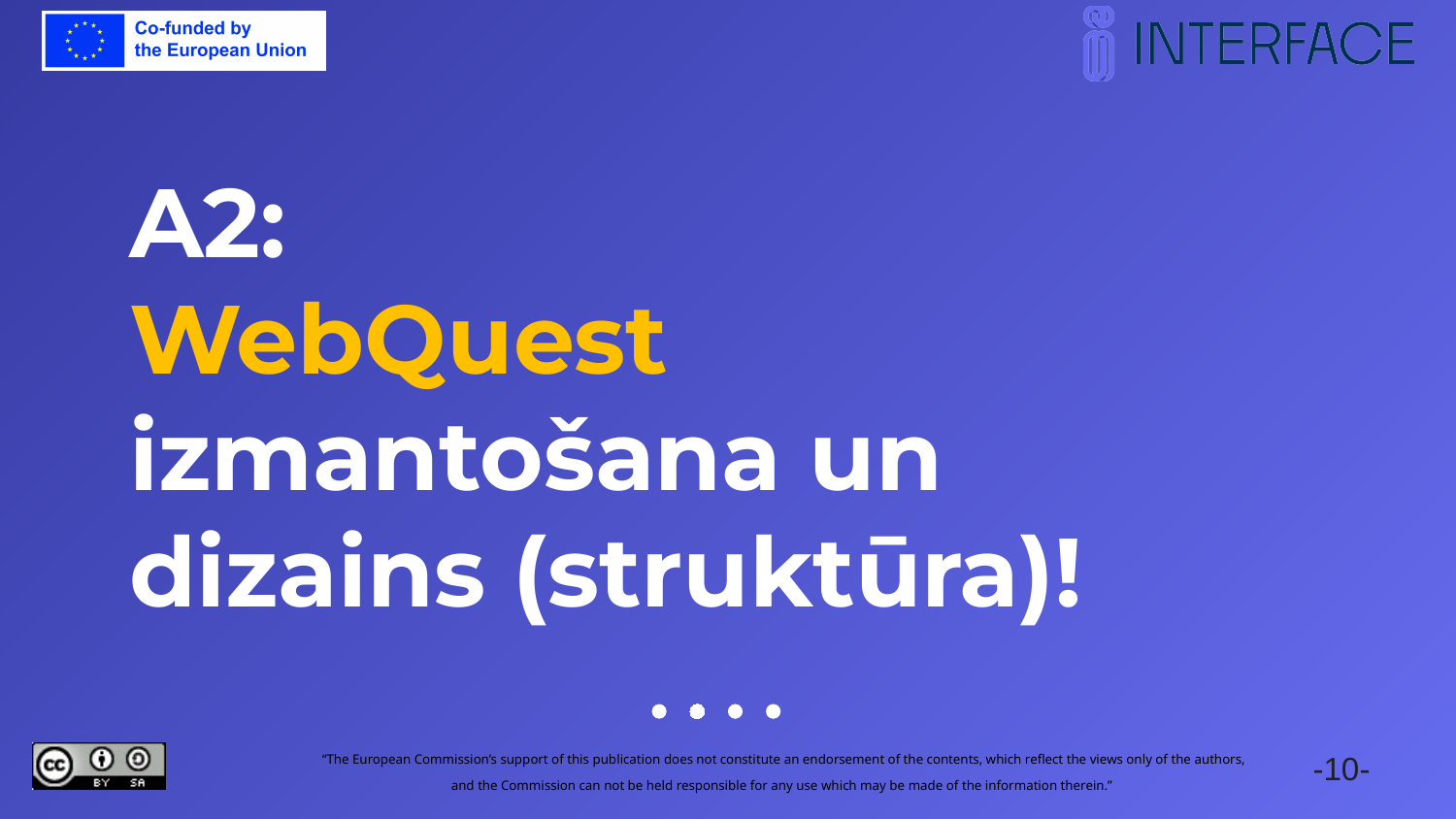

# A2: WebQuest izmantošana un dizains (struktūra)!